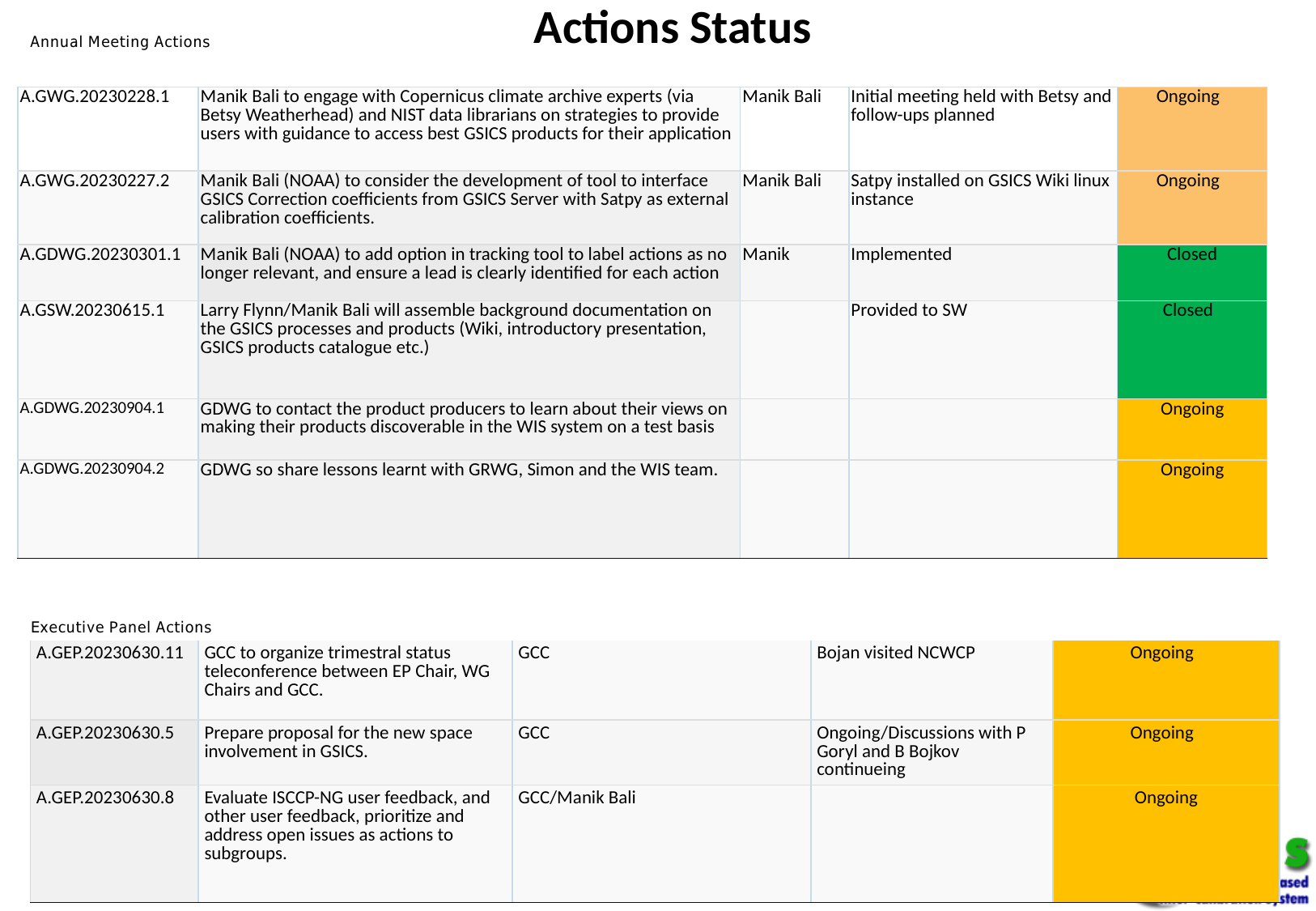

# Actions Status
Annual Meeting Actions
| A.GWG.20230228.1 | Manik Bali to engage with Copernicus climate archive experts (via Betsy Weatherhead) and NIST data librarians on strategies to provide users with guidance to access best GSICS products for their application | Manik Bali | Initial meeting held with Betsy and follow-ups planned | Ongoing |
| --- | --- | --- | --- | --- |
| A.GWG.20230227.2 | Manik Bali (NOAA) to consider the development of tool to interface GSICS Correction coefficients from GSICS Server with Satpy as external calibration coefficients. | Manik Bali | Satpy installed on GSICS Wiki linux instance | Ongoing |
| A.GDWG.20230301.1 | Manik Bali (NOAA) to add option in tracking tool to label actions as no longer relevant, and ensure a lead is clearly identified for each action | Manik | Implemented | Closed |
| A.GSW.20230615.1 | Larry Flynn/Manik Bali will assemble background documentation on the GSICS processes and products (Wiki, introductory presentation, GSICS products catalogue etc.) |  | Provided to SW | Closed |
| A.GDWG.20230904.1 | GDWG to contact the product producers to learn about their views on making their products discoverable in the WIS system on a test basis |  |  | Ongoing |
| A.GDWG.20230904.2 | GDWG so share lessons learnt with GRWG, Simon and the WIS team. |  |  | Ongoing |
Executive Panel Actions
| A.GEP.20230630.11 | GCC to organize trimestral status teleconference between EP Chair, WG Chairs and GCC. | GCC | Bojan visited NCWCP | Ongoing |
| --- | --- | --- | --- | --- |
| A.GEP.20230630.5 | Prepare proposal for the new space involvement in GSICS. | GCC | Ongoing/Discussions with P Goryl and B Bojkov continueing | Ongoing |
| A.GEP.20230630.8 | Evaluate ISCCP-NG user feedback, and other user feedback, prioritize and address open issues as actions to subgroups. | GCC/Manik Bali |  | Ongoing |